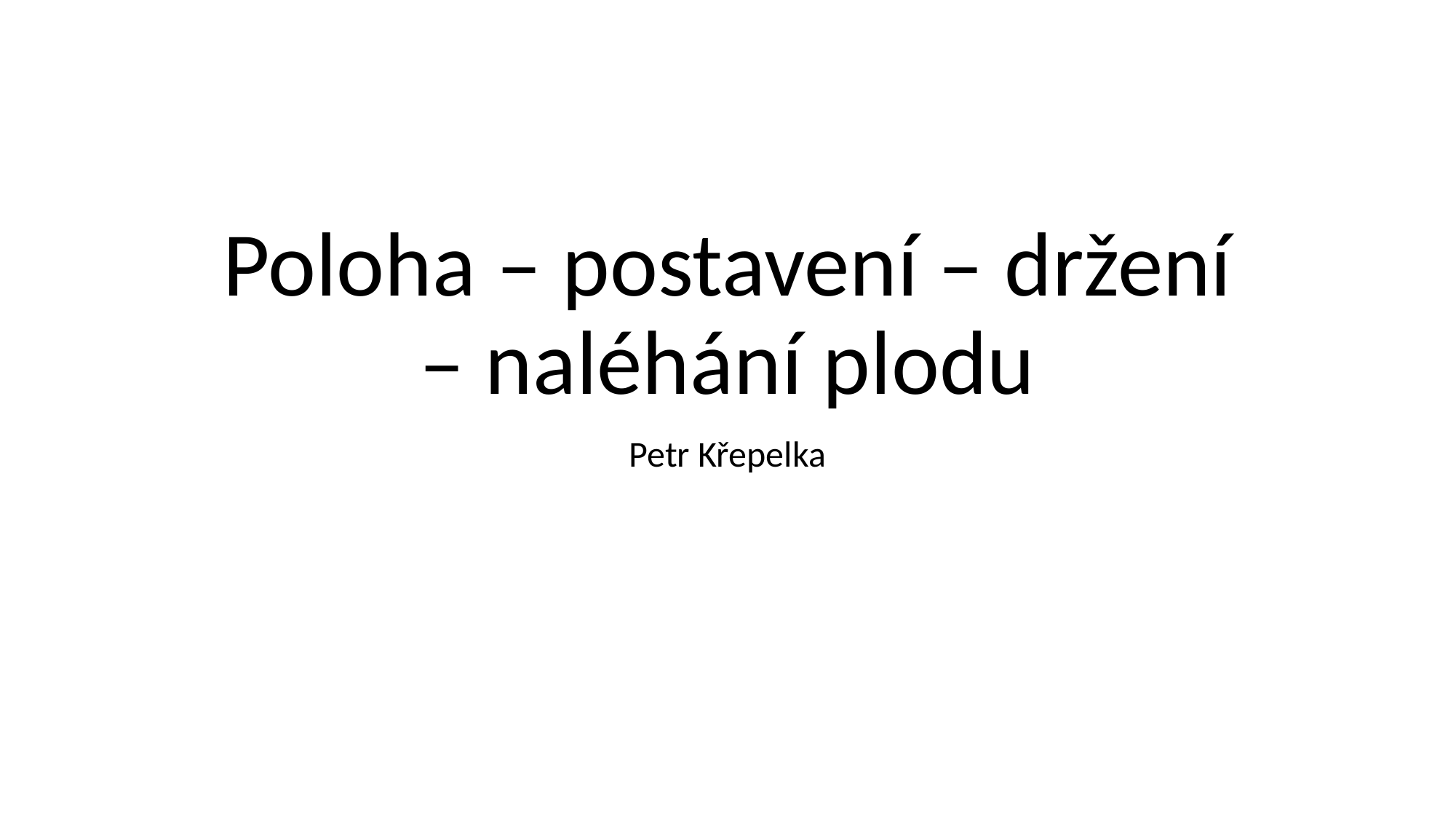

# Poloha – postavení – držení – naléhání plodu
Petr Křepelka